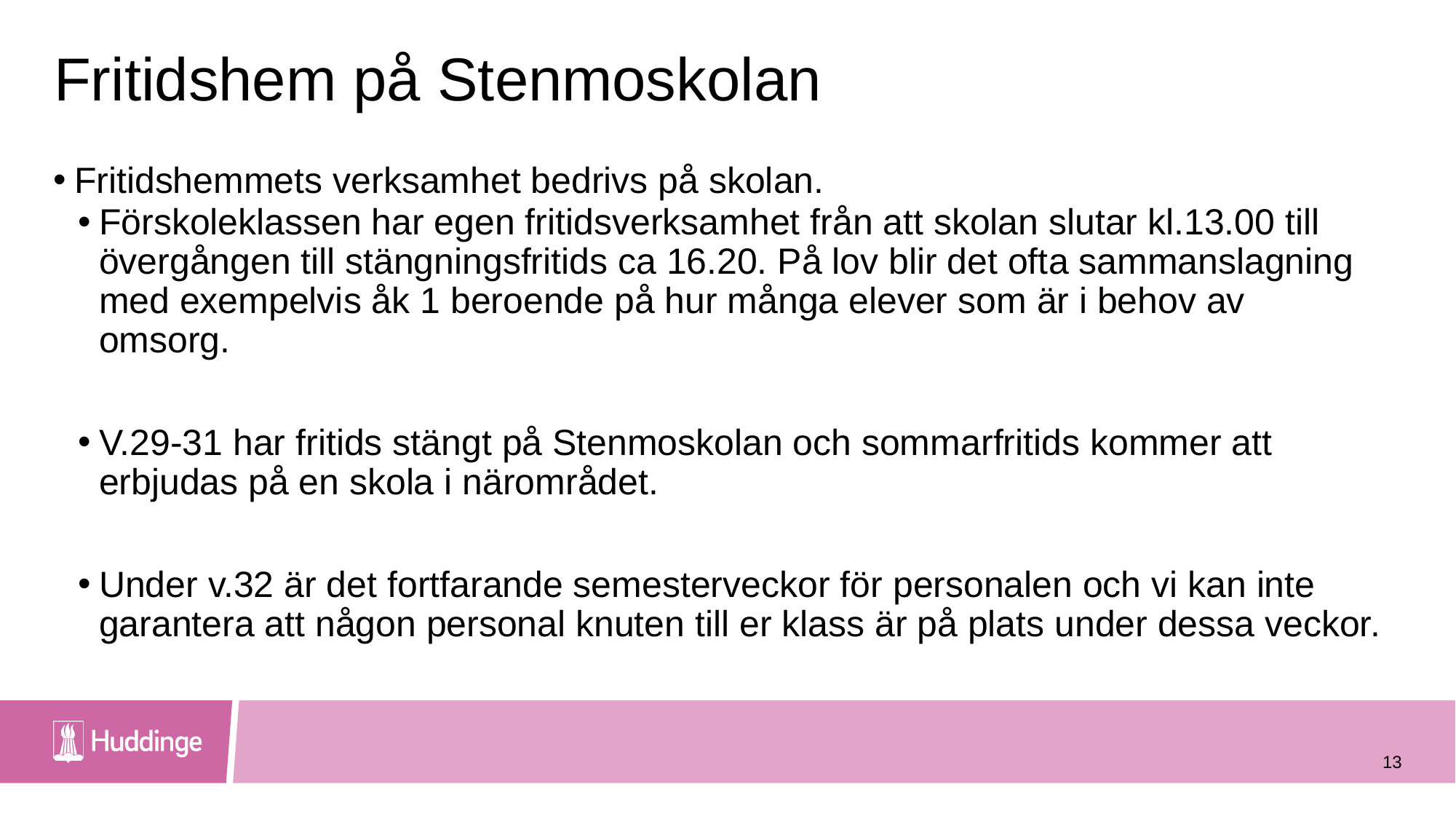

# Fritidshem på Stenmoskolan
Fritidshemmets verksamhet bedrivs på skolan.
Förskoleklassen har egen fritidsverksamhet från att skolan slutar kl.13.00 till övergången till stängningsfritids ca 16.20. På lov blir det ofta sammanslagning med exempelvis åk 1 beroende på hur många elever som är i behov av omsorg.

V.29-31 har fritids stängt på Stenmoskolan och sommarfritids kommer att erbjudas på en skola i närområdet.

Under v.32 är det fortfarande semesterveckor för personalen och vi kan inte garantera att någon personal knuten till er klass är på plats under dessa veckor.

13